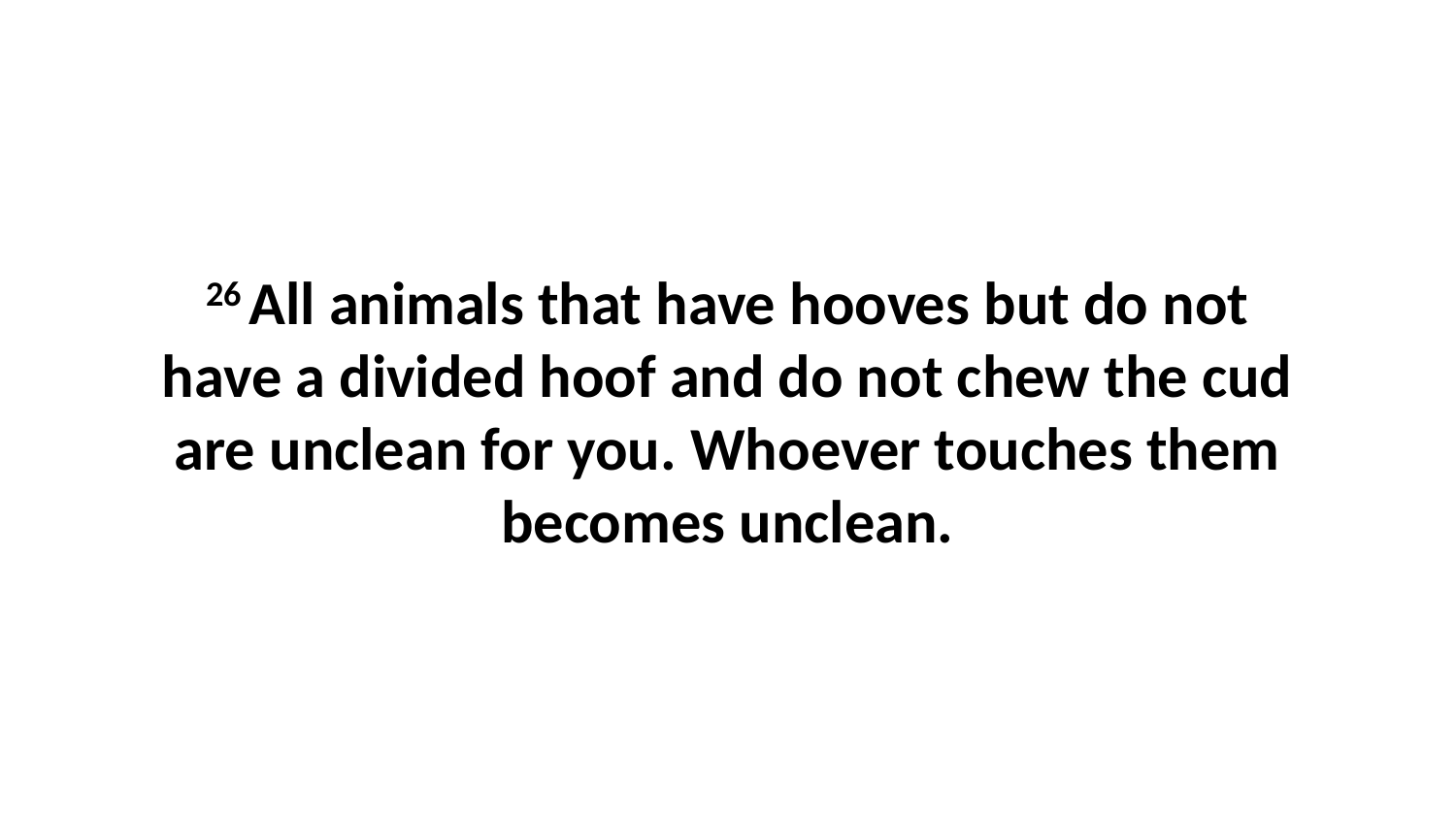

26 All animals that have hooves but do not have a divided hoof and do not chew the cud are unclean for you. Whoever touches them becomes unclean.